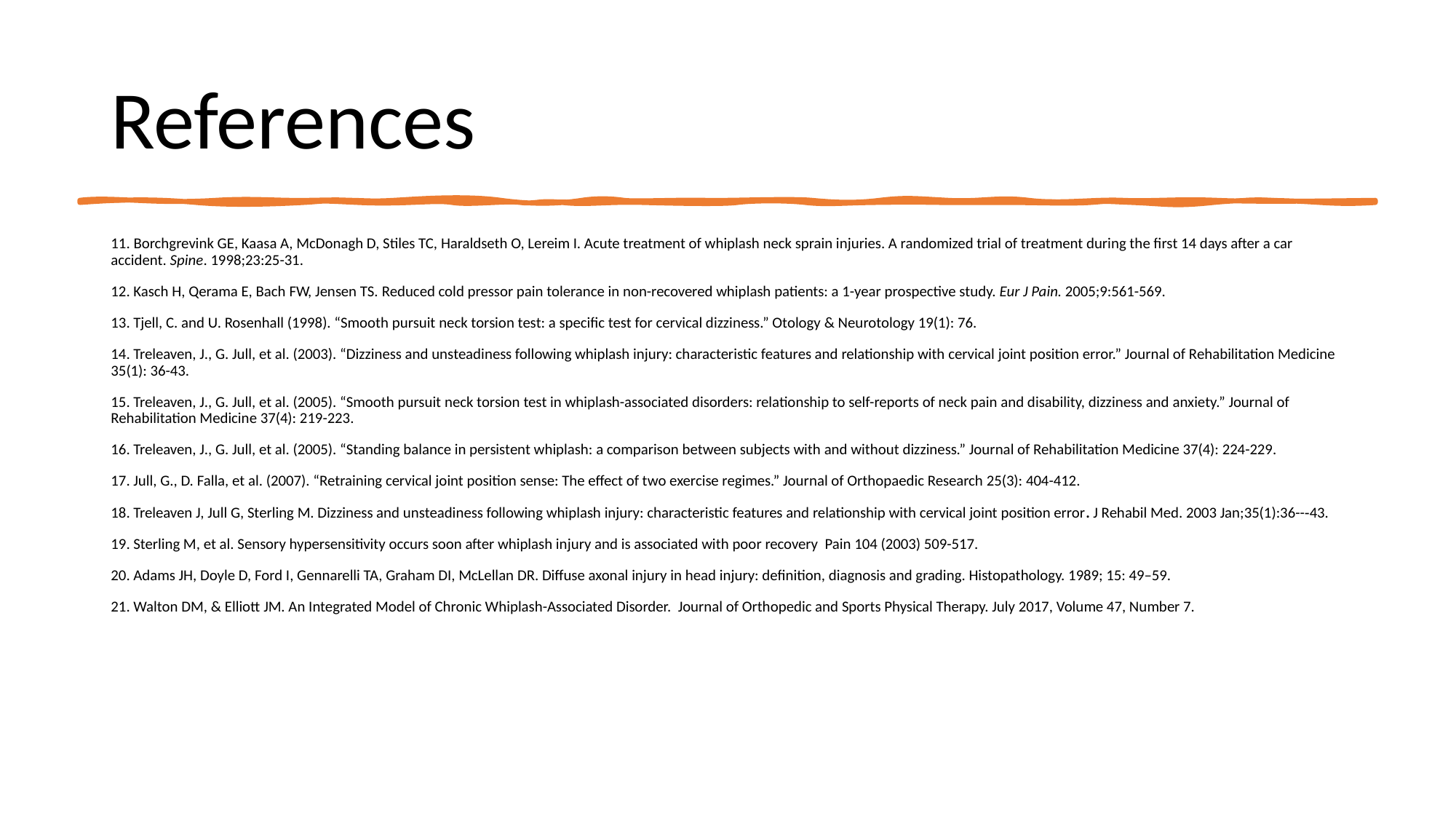

# References

11. Borchgrevink GE, Kaasa A, McDonagh D, Stiles TC, Haraldseth O, Lereim I. Acute treatment of whiplash neck sprain injuries. A randomized trial of treatment during the first 14 days after a car accident. Spine. 1998;23:25-31.
12. Kasch H, Qerama E, Bach FW, Jensen TS. Reduced cold pressor pain tolerance in non-recovered whiplash patients: a 1-year prospective study. Eur J Pain. 2005;9:561-569.
13. Tjell, C. and U. Rosenhall (1998). “Smooth pursuit neck torsion test: a specific test for cervical dizziness.” Otology & Neurotology 19(1): 76.
14. Treleaven, J., G. Jull, et al. (2003). “Dizziness and unsteadiness following whiplash injury: characteristic features and relationship with cervical joint position error.” Journal of Rehabilitation Medicine 35(1): 36-43.
15. Treleaven, J., G. Jull, et al. (2005). “Smooth pursuit neck torsion test in whiplash-associated disorders: relationship to self-reports of neck pain and disability, dizziness and anxiety.” Journal of Rehabilitation Medicine 37(4): 219-223.
16. Treleaven, J., G. Jull, et al. (2005). “Standing balance in persistent whiplash: a comparison between subjects with and without dizziness.” Journal of Rehabilitation Medicine 37(4): 224-229.
17. Jull, G., D. Falla, et al. (2007). “Retraining cervical joint position sense: The effect of two exercise regimes.” Journal of Orthopaedic Research 25(3): 404-412.
18. Treleaven J, Jull G, Sterling M. Dizziness and unsteadiness following whiplash injury: characteristic features and relationship with cervical joint position error. J Rehabil Med. 2003 Jan;35(1):36--‐43.
19. Sterling M, et al. Sensory hypersensitivity occurs soon after whiplash injury and is associated with poor recovery  Pain 104 (2003) 509-517.
20. Adams JH, Doyle D, Ford I, Gennarelli TA, Graham DI, McLellan DR. Diffuse axonal injury in head injury: definition, diagnosis and grading. Histopathology. 1989; 15: 49–59.
21. Walton DM, & Elliott JM. An Integrated Model of Chronic Whiplash-Associated Disorder.  Journal of Orthopedic and Sports Physical Therapy. July 2017, Volume 47, Number 7.